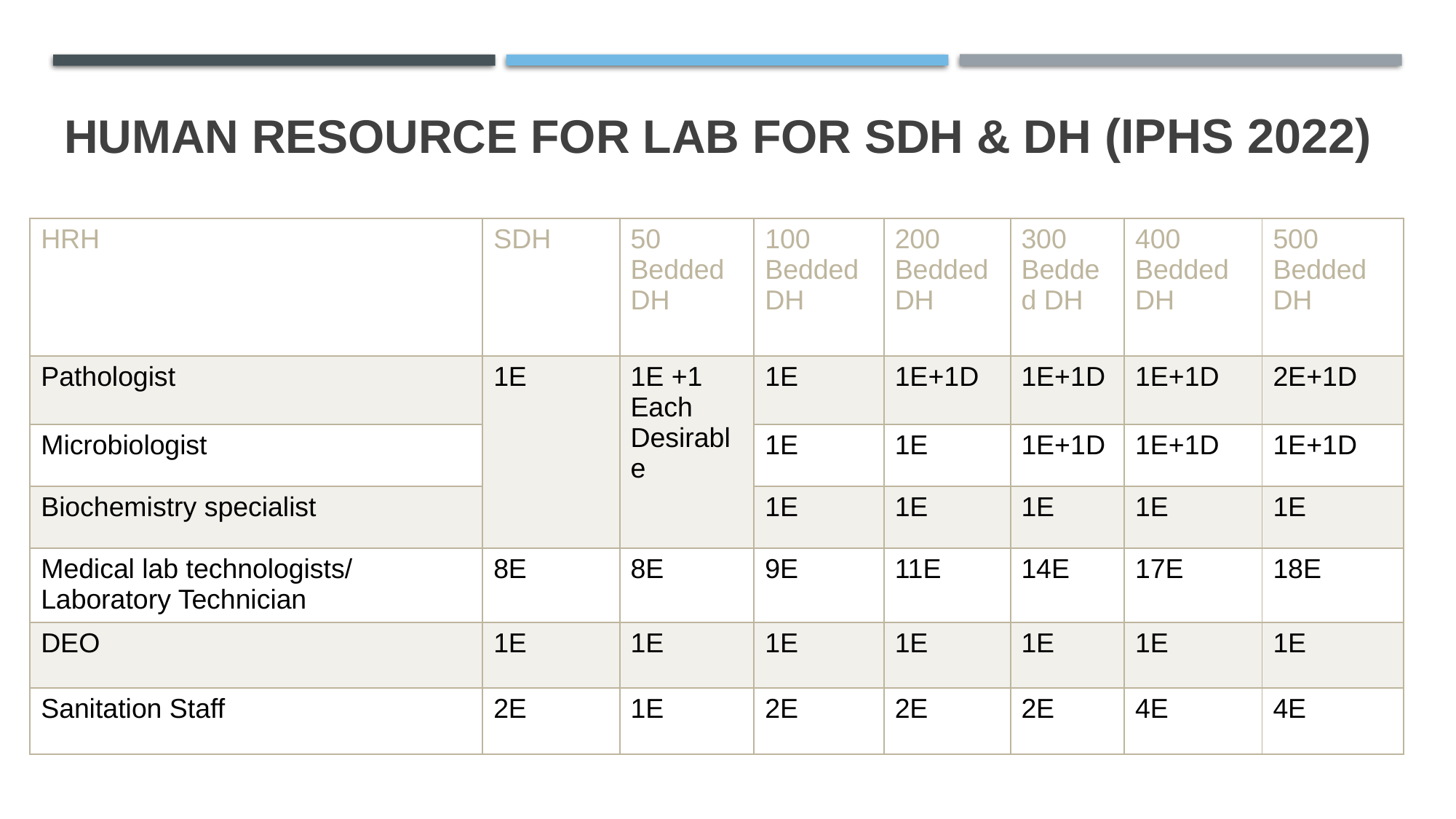

# Human Resource for Lab for SDH & DH (IPHS 2022)
| HRH | SDH | 50 Bedded DH | 100 Bedded DH | 200 Bedded DH | 300 Bedded DH | 400 Bedded DH | 500 Bedded DH |
| --- | --- | --- | --- | --- | --- | --- | --- |
| Pathologist | 1E | 1E +1 Each Desirable | 1E | 1E+1D | 1E+1D | 1E+1D | 2E+1D |
| Microbiologist |  |  | 1E | 1E | 1E+1D | 1E+1D | 1E+1D |
| Biochemistry specialist |  |  | 1E | 1E | 1E | 1E | 1E |
| Medical lab technologists/ Laboratory Technician | 8E | 8E | 9E | 11E | 14E | 17E | 18E |
| DEO | 1E | 1E | 1E | 1E | 1E | 1E | 1E |
| Sanitation Staff | 2E | 1E | 2E | 2E | 2E | 4E | 4E |